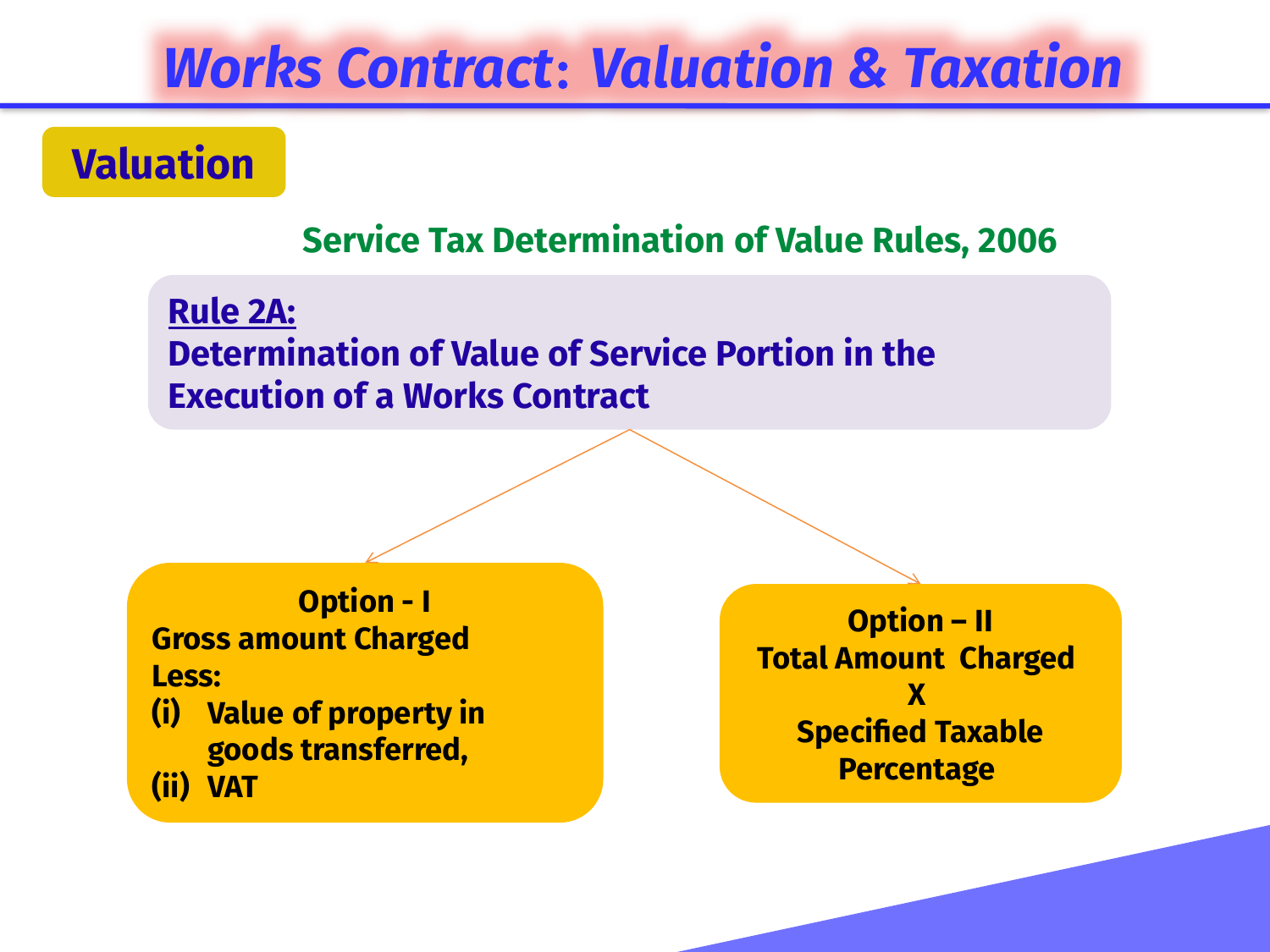

Works Contract: Valuation & Taxation
Valuation
Service Tax Determination of Value Rules, 2006
Rule 2A:
Determination of Value of Service Portion in the Execution of a Works Contract
Option - I
Gross amount Charged
Less:
Value of property in goods transferred,
VAT
Option – II
Total Amount  Charged
 X
Specified Taxable Percentage